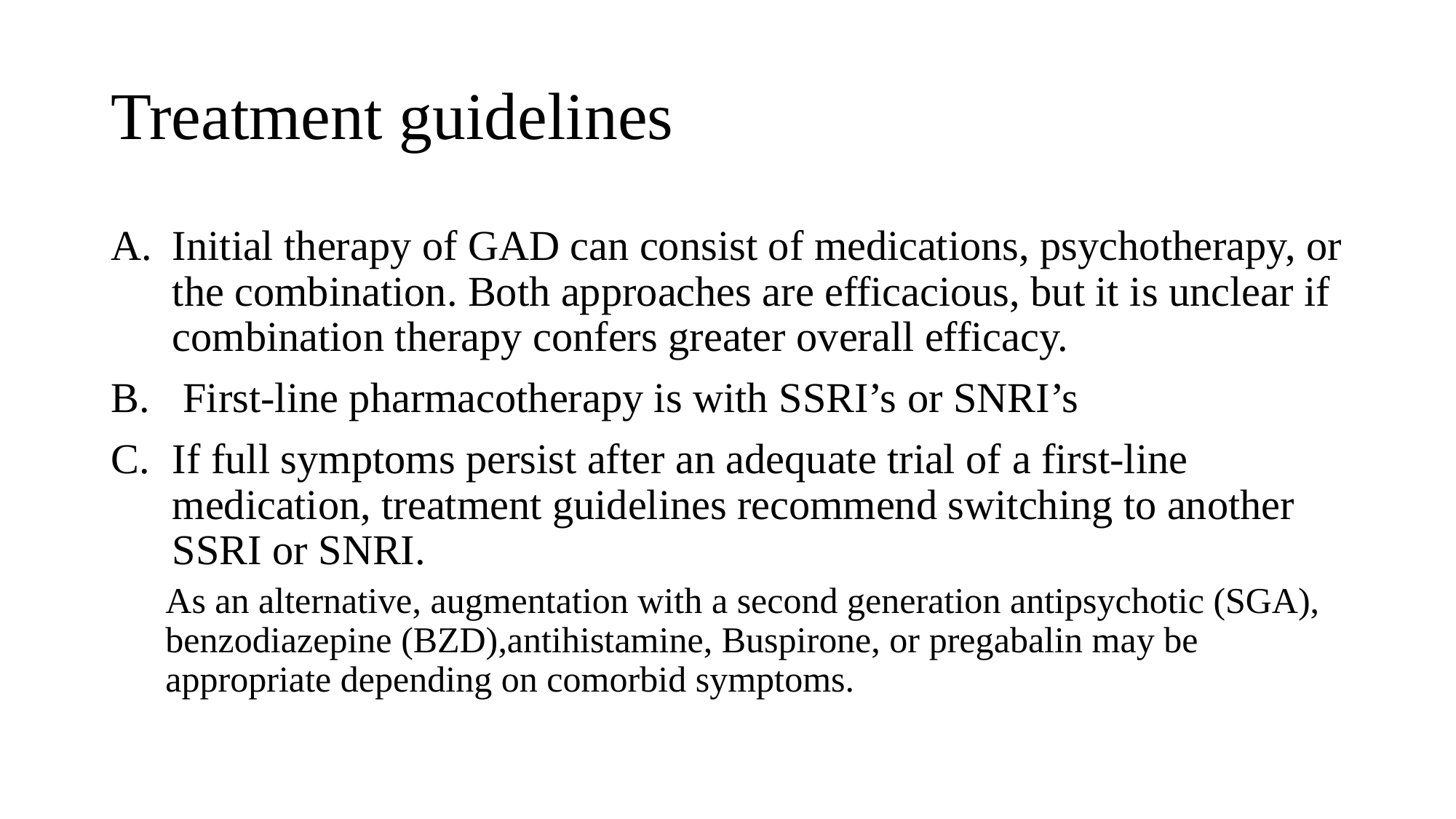

# Treatment guidelines
Initial therapy of GAD can consist of medications, psychotherapy, or the combination. Both approaches are efficacious, but it is unclear if combination therapy confers greater overall efficacy.
 First-line pharmacotherapy is with SSRI’s or SNRI’s
If full symptoms persist after an adequate trial of a first-line medication, treatment guidelines recommend switching to another SSRI or SNRI.
As an alternative, augmentation with a second generation antipsychotic (SGA), benzodiazepine (BZD),antihistamine, Buspirone, or pregabalin may be appropriate depending on comorbid symptoms.